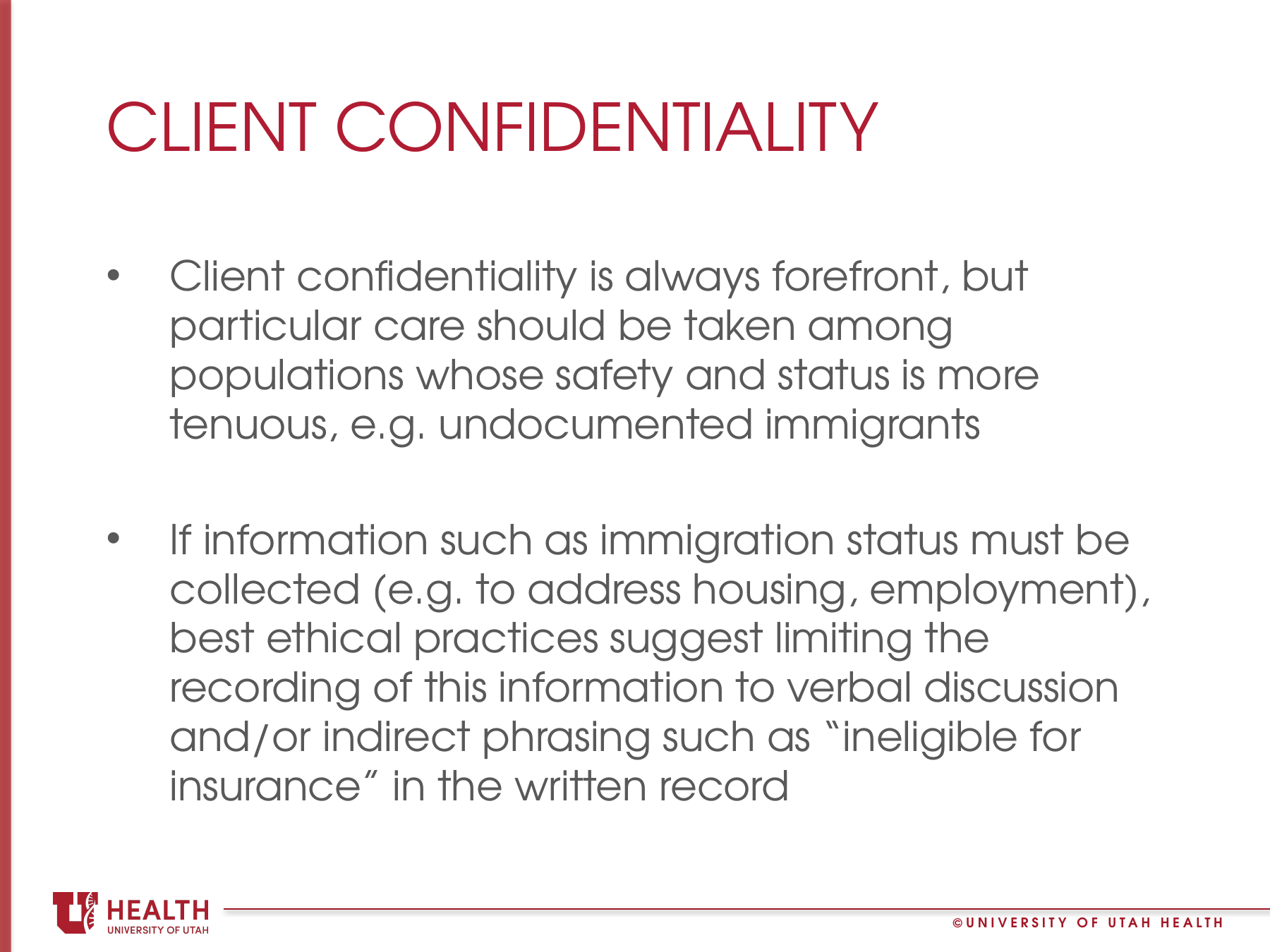

# Client confidentiality
Client confidentiality is always forefront, but particular care should be taken among populations whose safety and status is more tenuous, e.g. undocumented immigrants

If information such as immigration status must be collected (e.g. to address housing, employment), best ethical practices suggest limiting the recording of this information to verbal discussion and/or indirect phrasing such as “ineligible for insurance” in the written record